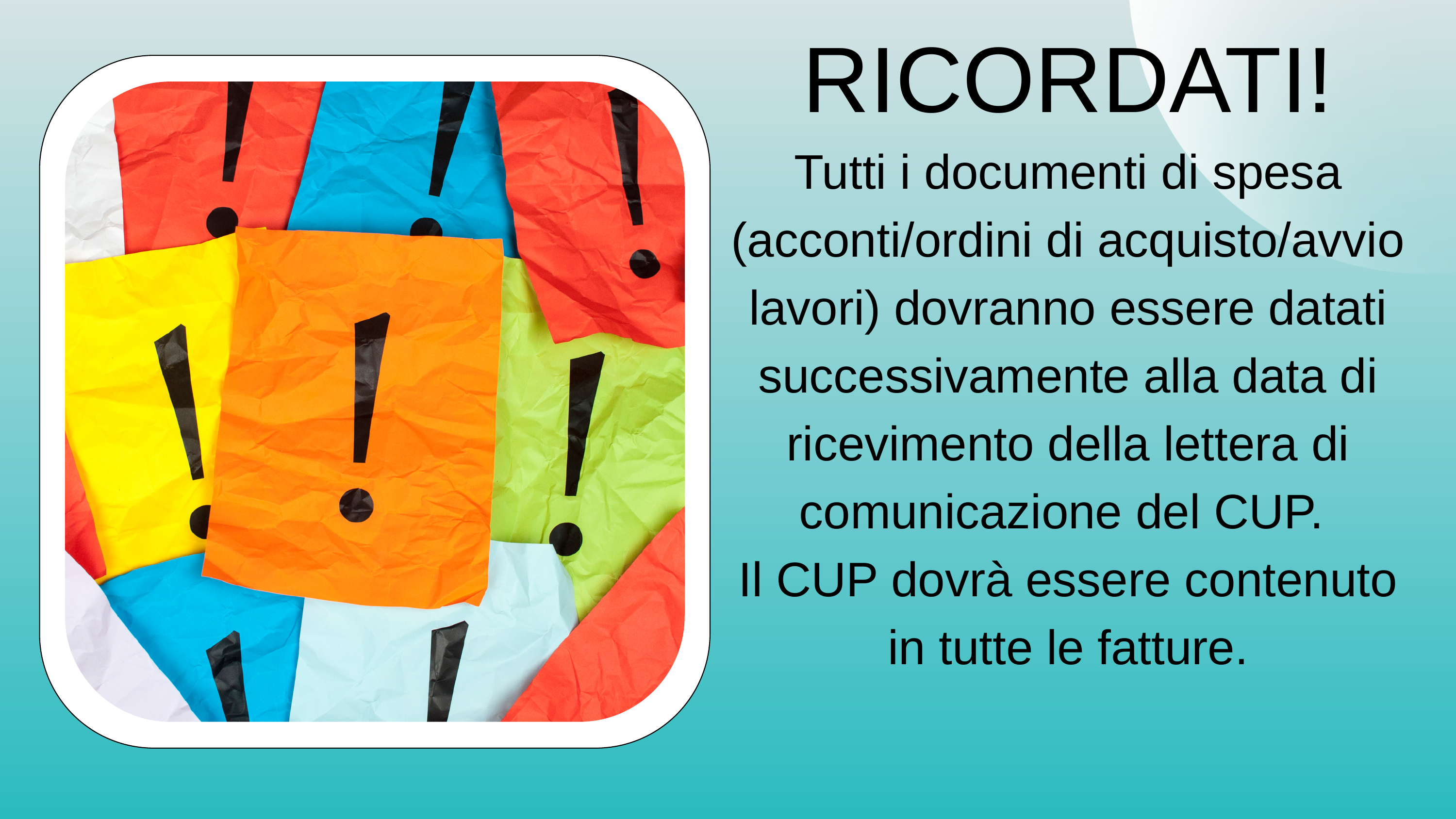

RICORDATI!
Tutti i documenti di spesa (acconti/ordini di acquisto/avvio lavori) dovranno essere datati successivamente alla data di ricevimento della lettera di comunicazione del CUP.
Il CUP dovrà essere contenuto in tutte le fatture.